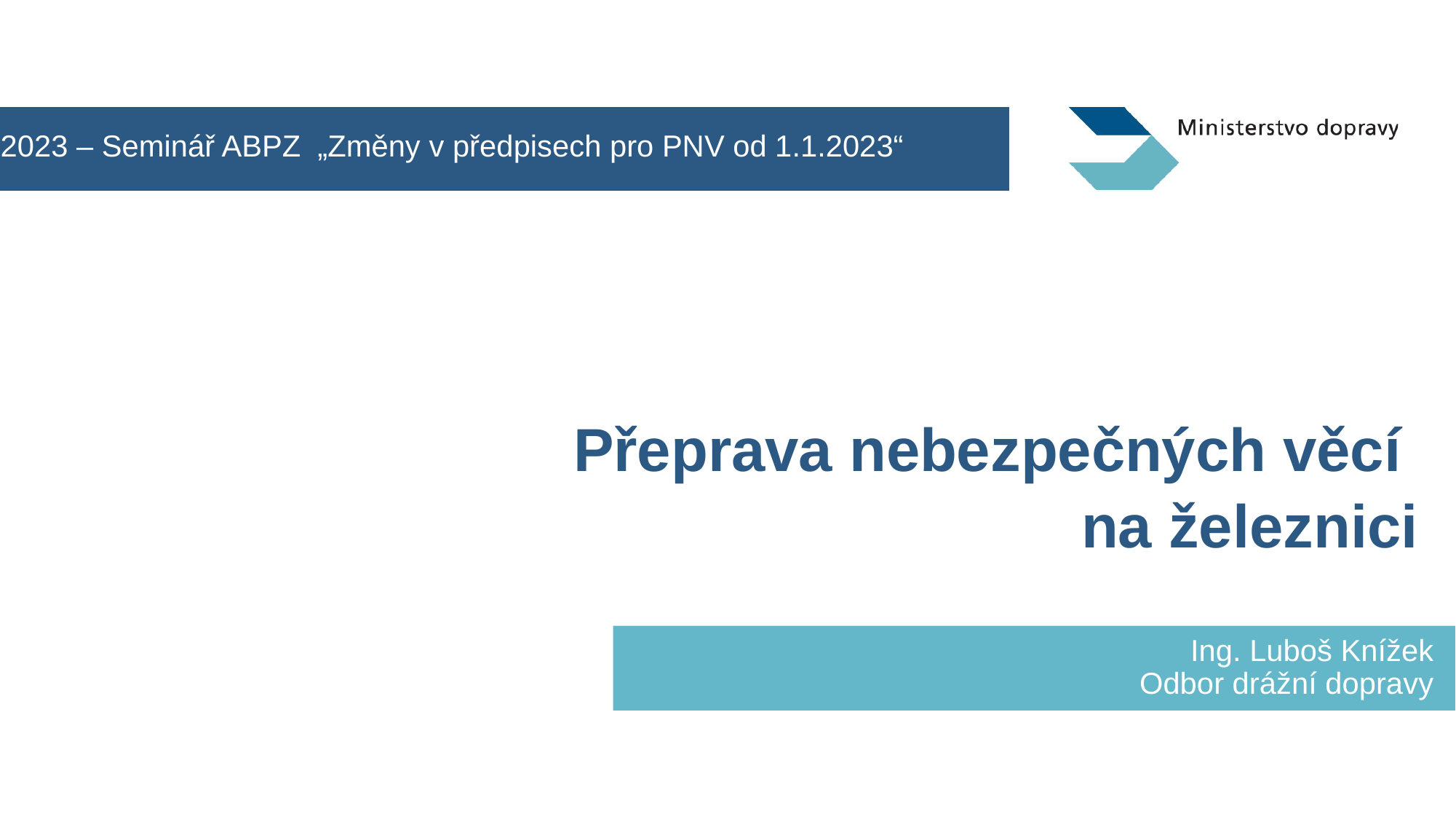

26. 1. 2023 – Seminář ABPZ  „Změny v předpisech pro PNV od 1.1.2023“
Přeprava nebezpečných věcí
na železnici
# Ing. Luboš Knížek Odbor drážní dopravy